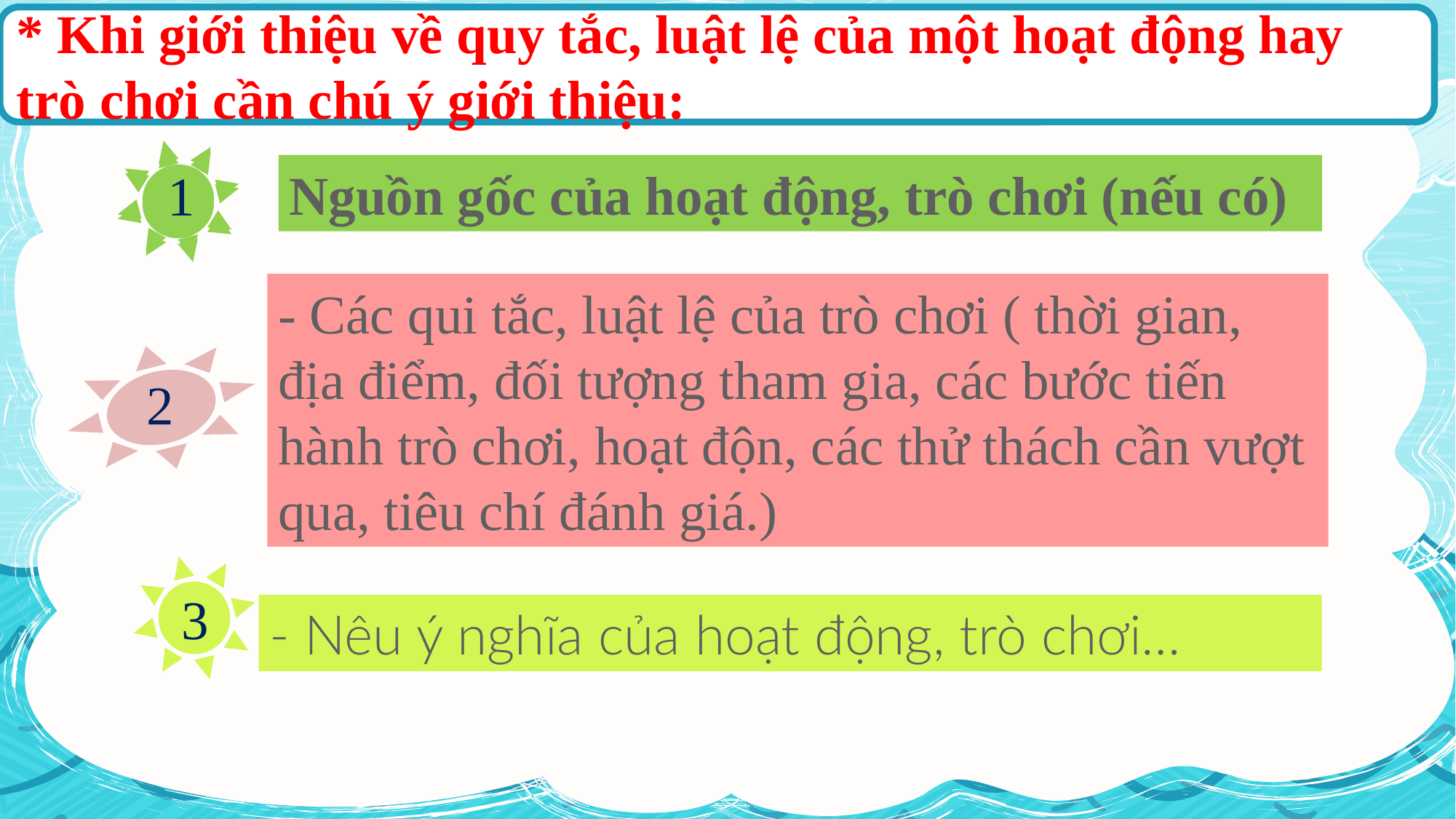

* Khi giới thiệu về quy tắc, luật lệ của một hoạt động hay trò chơi cần chú ý giới thiệu:

Nguồn gốc của hoạt động, trò chơi (nếu có)
1
Nguồn gốc của hoạt động, trò chơi (nếu có)
1
- Các qui tắc, luật lệ của trò chơi ( thời gian, địa điểm, đối tượng tham gia, các bước tiến hành trò chơi, hoạt độn, các thử thách cần vượt qua, tiêu chí đánh giá.)

2

3
- Nêu ý nghĩa của hoạt động, trò chơi…
18